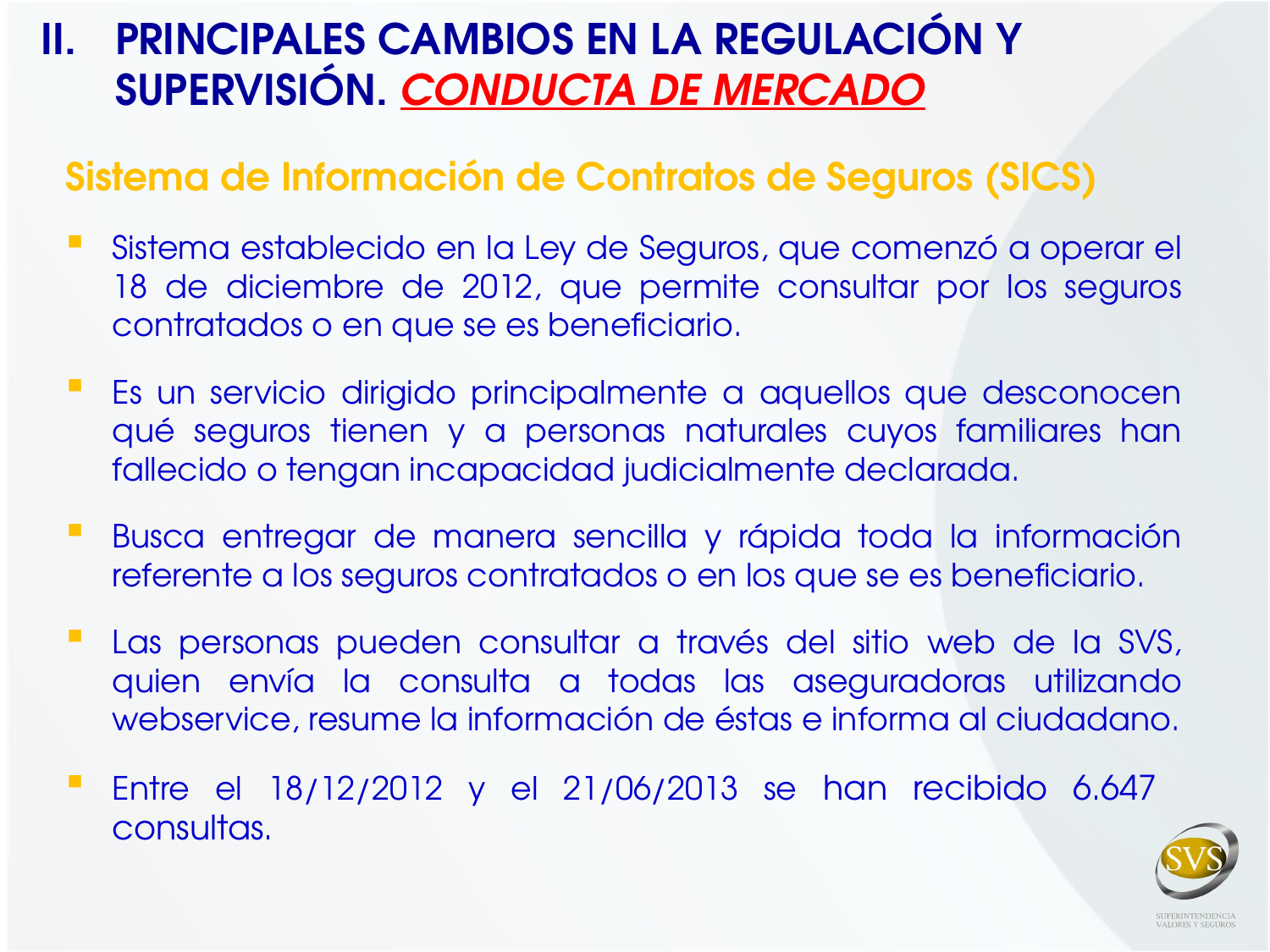

II. 	PRINCIPALES CAMBIOS EN LA REGULACIÓN Y SUPERVISIÓN. CONDUCTA DE MERCADO
Sistema de Información de Contratos de Seguros (SICS)

Sistema establecido en la Ley de Seguros, que comenzó a operar el 18 de diciembre de 2012, que permite consultar por los seguros contratados o en que se es beneficiario.

Es un servicio dirigido principalmente a aquellos que desconocen qué seguros tienen y a personas naturales cuyos familiares han fallecido o tengan incapacidad judicialmente declarada.

Busca entregar de manera sencilla y rápida toda la información referente a los seguros contratados o en los que se es beneficiario.

Las personas pueden consultar a través del sitio web de la SVS, quien envía la consulta a todas las aseguradoras utilizando webservice, resume la información de éstas e informa al ciudadano.

Entre el 18/12/2012 y el 21/06/2013 se han recibido 6.647  consultas.